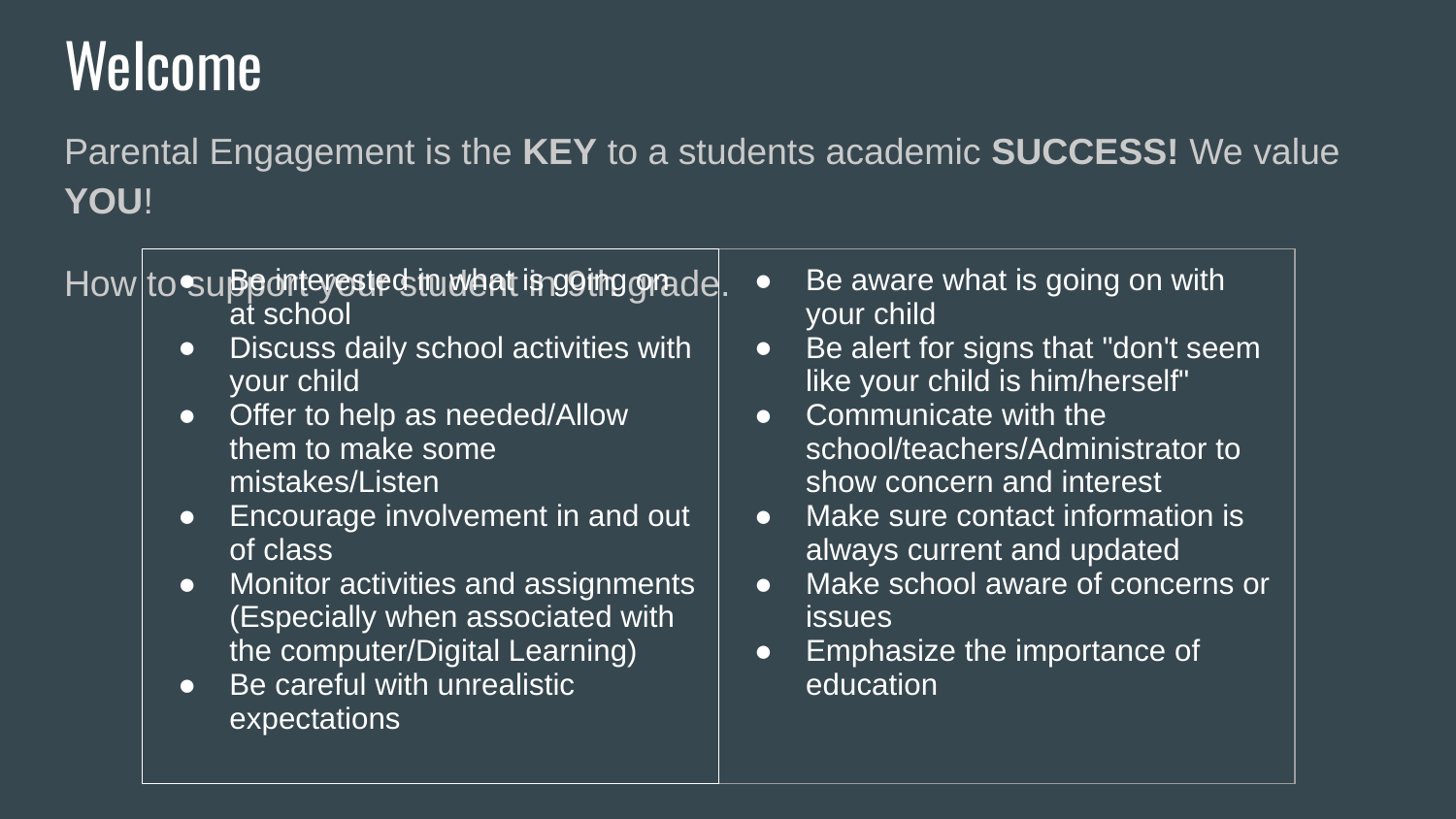

# Welcome
Parental Engagement is the KEY to a students academic SUCCESS! We value YOU!
How to support your student in 9th grade.

| Be interested in what is going on at school Discuss daily school activities with your child Offer to help as needed/Allow them to make some mistakes/Listen Encourage involvement in and out of class Monitor activities and assignments (Especially when associated with the computer/Digital Learning) Be careful with unrealistic expectations | Be aware what is going on with your child Be alert for signs that "don't seem like your child is him/herself" Communicate with the school/teachers/Administrator to show concern and interest Make sure contact information is always current and updated Make school aware of concerns or issues Emphasize the importance of education |
| --- | --- |